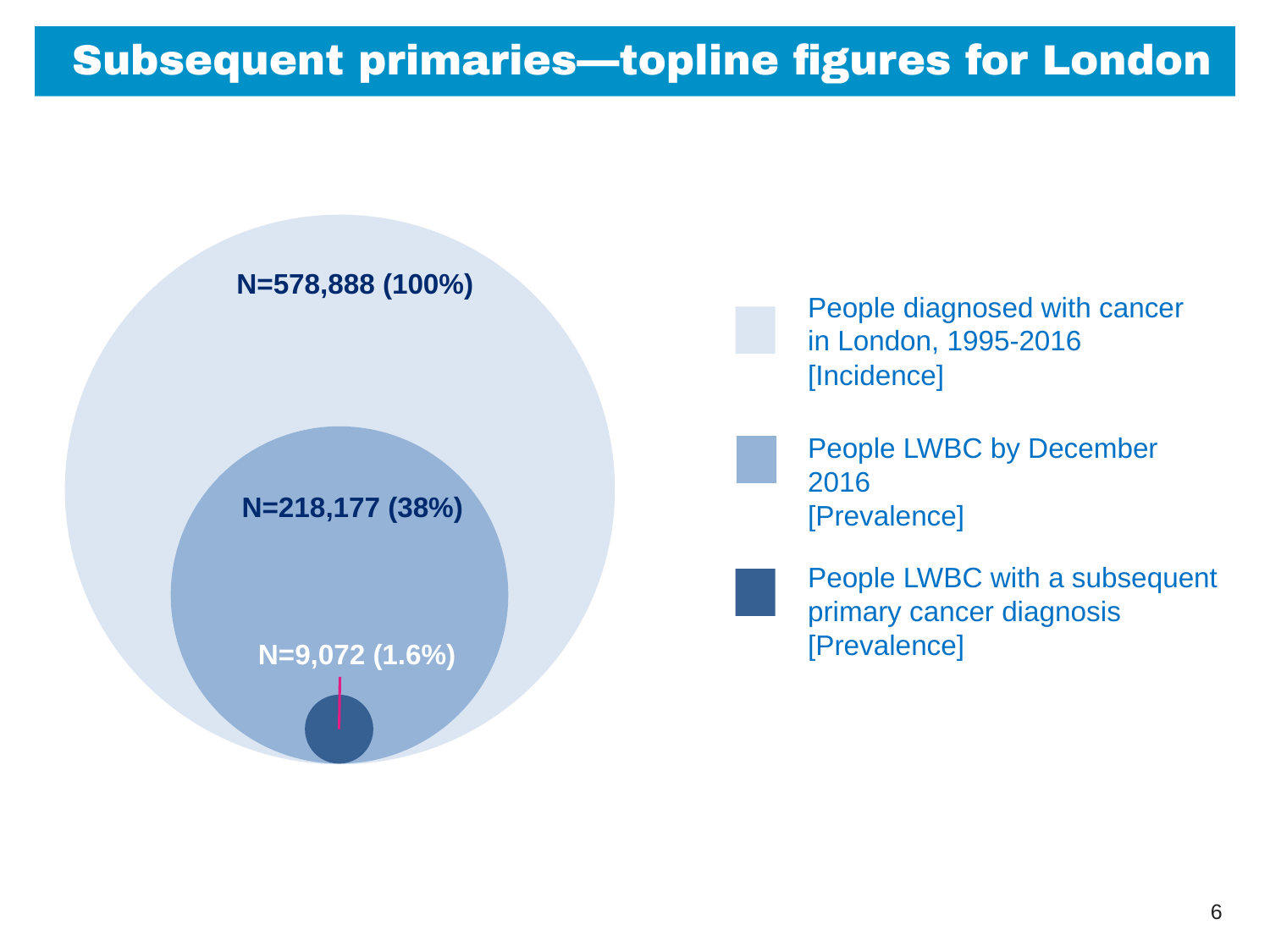

# Subsequent primaries—topline figures for London

N=578,888 (100%)
People diagnosed with cancer in London, 1995-2016 [Incidence]

People LWBC by December 2016
[Prevalence]

People LWBC with a subsequent primary cancer diagnosis [Prevalence]

N=218,177 (38%)
N=9,072 (1.6%)
6